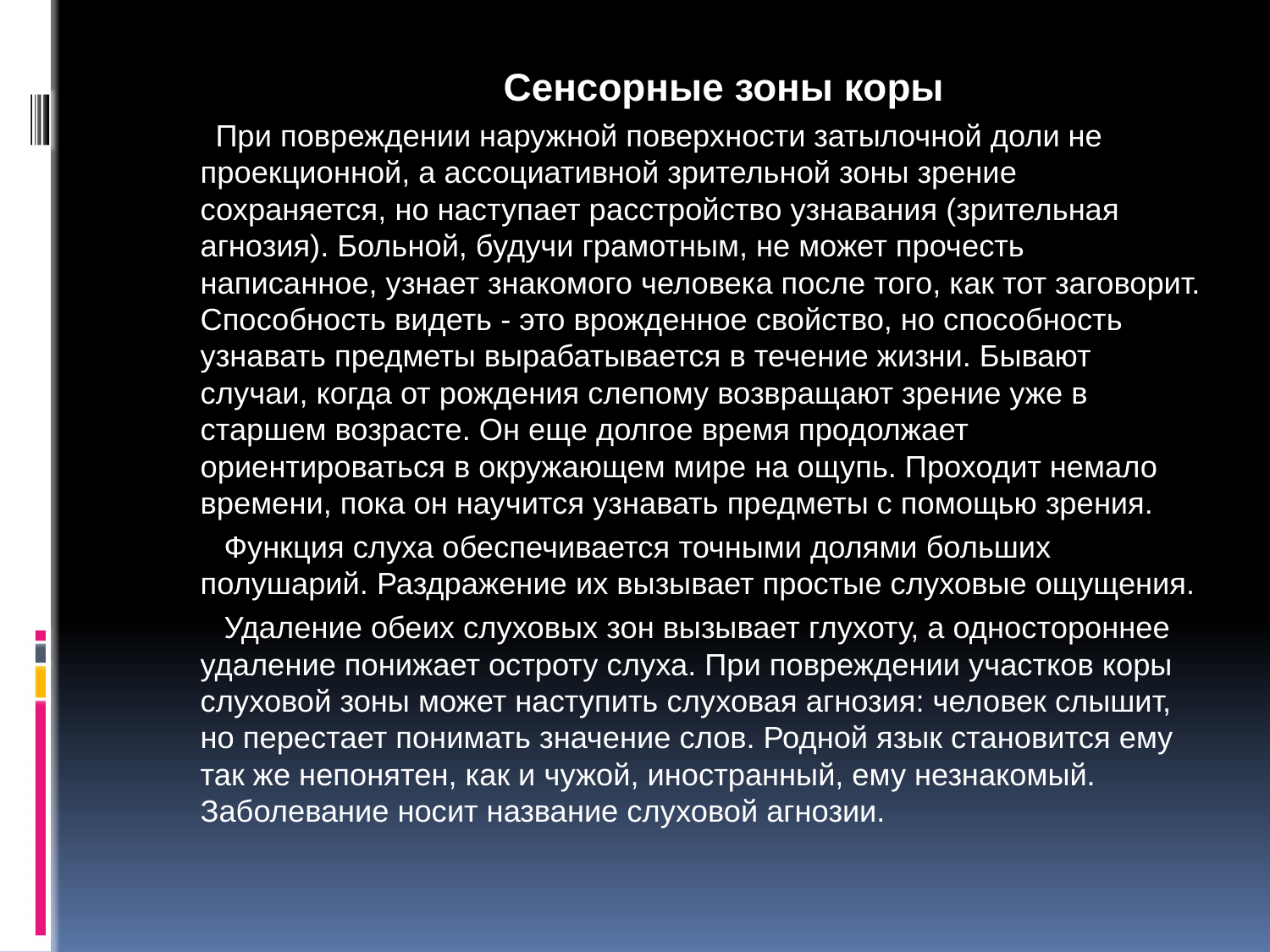

Сенсорные зоны коры
       При повреждении наружной поверхности затылочной доли не проекционной, а ассоциативной зрительной зоны зрение сохраняется, но наступает расстройство узнавания (зрительная агнозия). Больной, будучи грамотным, не может прочесть написанное, узнает знакомого человека после того, как тот заговорит. Способность видеть - это врожденное свойство, но способность узнавать предметы вырабатывается в течение жизни. Бывают случаи, когда от рождения слепому возвращают зрение уже в старшем возрасте. Он еще долгое время продолжает ориентироваться в окружающем мире на ощупь. Проходит немало времени, пока он научится узнавать предметы с помощью зрения.
        Функция слуха обеспечивается точными долями больших полушарий. Раздражение их вызывает простые слуховые ощущения.
        Удаление обеих слуховых зон вызывает глухоту, а одностороннее удаление понижает остроту слуха. При повреждении участков коры слуховой зоны может наступить слуховая агнозия: человек слышит, но перестает понимать значение слов. Родной язык становится ему так же непонятен, как и чужой, иностранный, ему незнакомый. Заболевание носит название слуховой агнозии.